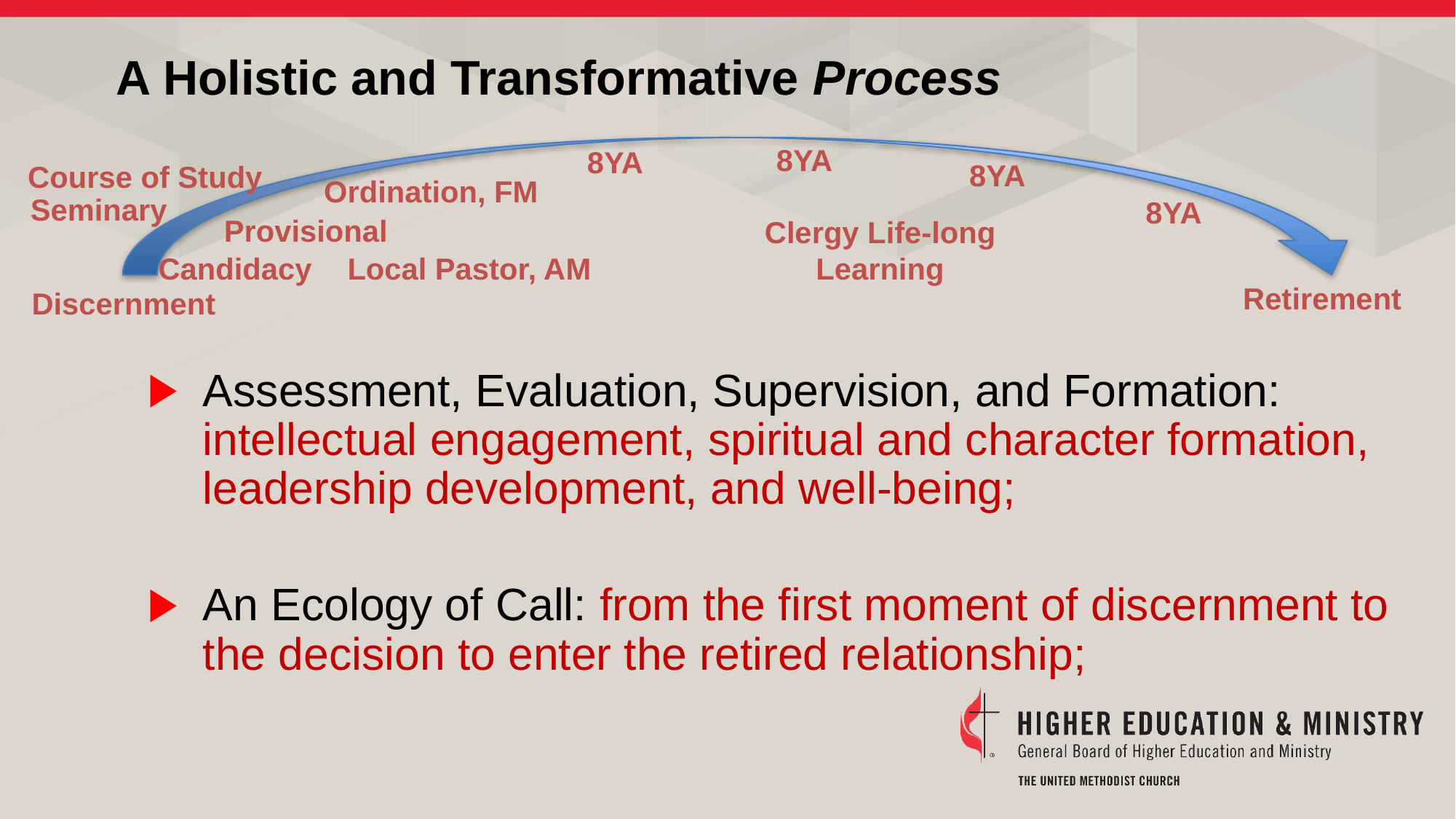

A Holistic and Transformative Process
8YA

8YA
8YA
Course of Study
Ordination, FM
Seminary
8YA
Provisional
Clergy Life-long Learning
Local Pastor, AM
Candidacy
Retirement
Discernment
Assessment, Evaluation, Supervision, and Formation: intellectual engagement, spiritual and character formation, leadership development, and well-being;

An Ecology of Call: from the first moment of discernment to the decision to enter the retired relationship;